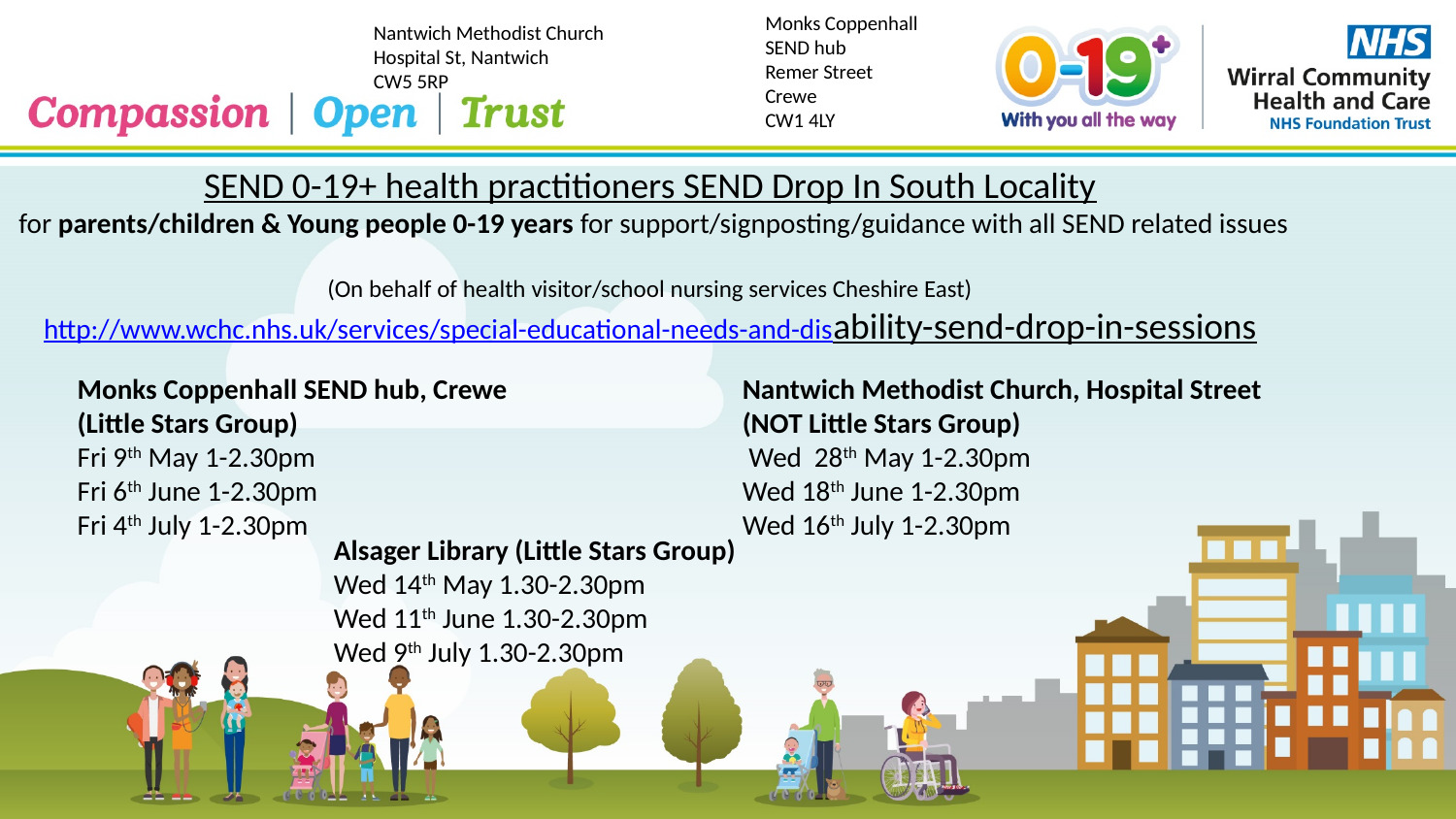

Monks Coppenhall SEND hub
Remer Street
Crewe
CW1 4LY
Nantwich Methodist Church
Hospital St, Nantwich
CW5 5RP
# SEND 0-19+ health practitioners SEND Drop In South Locality for parents/children & Young people 0-19 years for support/signposting/guidance with all SEND related issues (On behalf of health visitor/school nursing services Cheshire East) http://www.wchc.nhs.uk/services/special-educational-needs-and-disability-send-drop-in-sessions
Monks Coppenhall SEND hub, Crewe (Little Stars Group)
Fri 9th May 1-2.30pm
Fri 6th June 1-2.30pm
Fri 4th July 1-2.30pm
Nantwich Methodist Church, Hospital Street
(NOT Little Stars Group)
 Wed  28th May 1-2.30pm
Wed 18th June 1-2.30pm
Wed 16th July 1-2.30pm
Alsager Library (Little Stars Group)
Wed 14th May 1.30-2.30pm
Wed 11th June 1.30-2.30pm
Wed 9th July 1.30-2.30pm